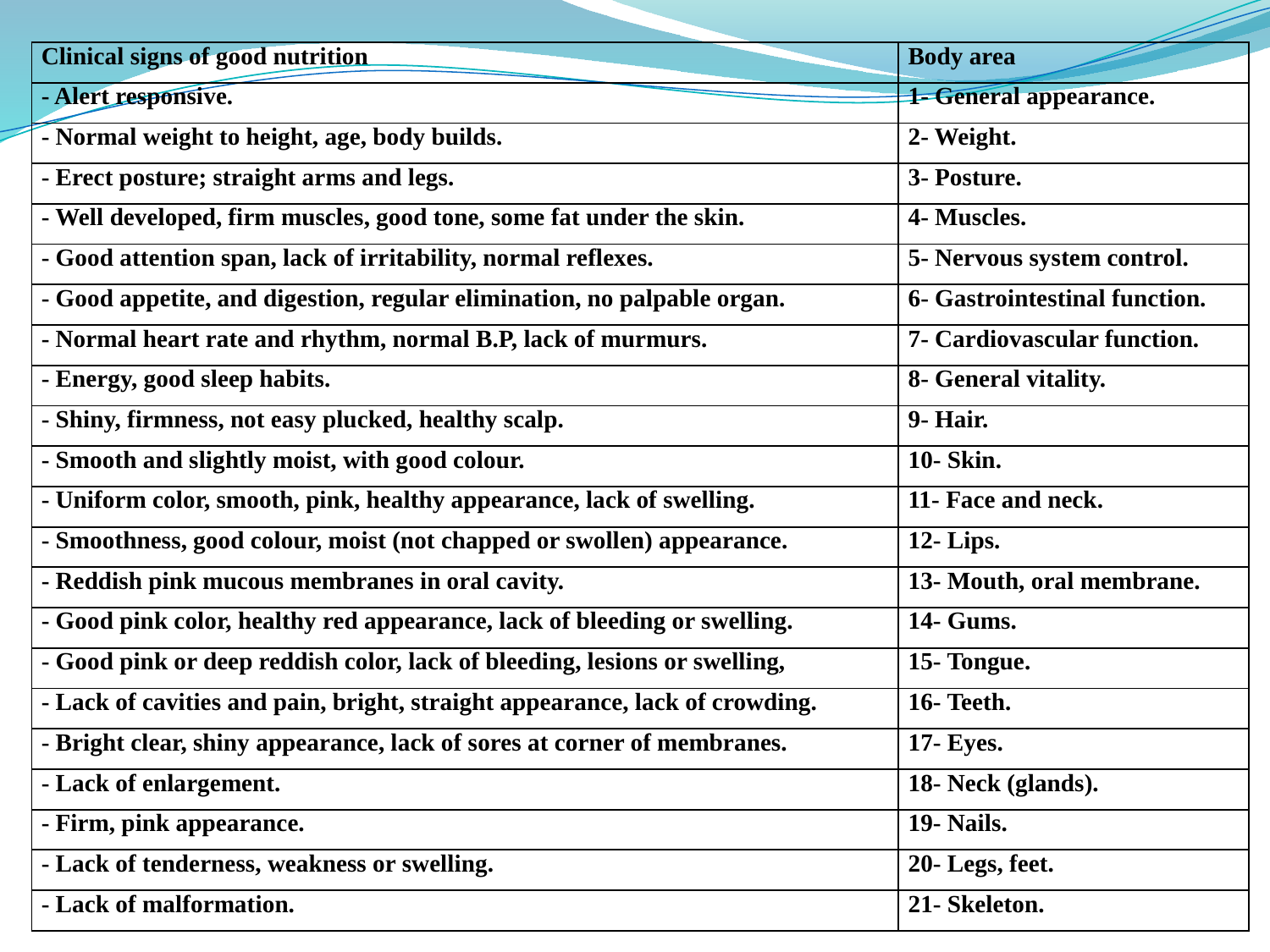

| Clinical signs of good nutrition | Body area |
| --- | --- |
| - Alert responsive. | 1- General appearance. |
| - Normal weight to height, age, body builds. | 2- Weight. |
| - Erect posture; straight arms and legs. | 3- Posture. |
| - Well developed, firm muscles, good tone, some fat under the skin. | 4- Muscles. |
| - Good attention span, lack of irritability, normal reflexes. | 5- Nervous system control. |
| - Good appetite, and digestion, regular elimination, no palpable organ. | 6- Gastrointestinal function. |
| - Normal heart rate and rhythm, normal B.P, lack of murmurs. | 7- Cardiovascular function. |
| - Energy, good sleep habits. | 8- General vitality. |
| - Shiny, firmness, not easy plucked, healthy scalp. | 9- Hair. |
| - Smooth and slightly moist, with good colour. | 10- Skin. |
| - Uniform color, smooth, pink, healthy appearance, lack of swelling. | 11- Face and neck. |
| - Smoothness, good colour, moist (not chapped or swollen) appearance. | 12- Lips. |
| - Reddish pink mucous membranes in oral cavity. | 13- Mouth, oral membrane. |
| - Good pink color, healthy red appearance, lack of bleeding or swelling. | 14- Gums. |
| - Good pink or deep reddish color, lack of bleeding, lesions or swelling, | 15- Tongue. |
| - Lack of cavities and pain, bright, straight appearance, lack of crowding. | 16- Teeth. |
| - Bright clear, shiny appearance, lack of sores at corner of membranes. | 17- Eyes. |
| - Lack of enlargement. | 18- Neck (glands). |
| - Firm, pink appearance. | 19- Nails. |
| - Lack of tenderness, weakness or swelling. | 20- Legs, feet. |
| - Lack of malformation. | 21- Skeleton. |